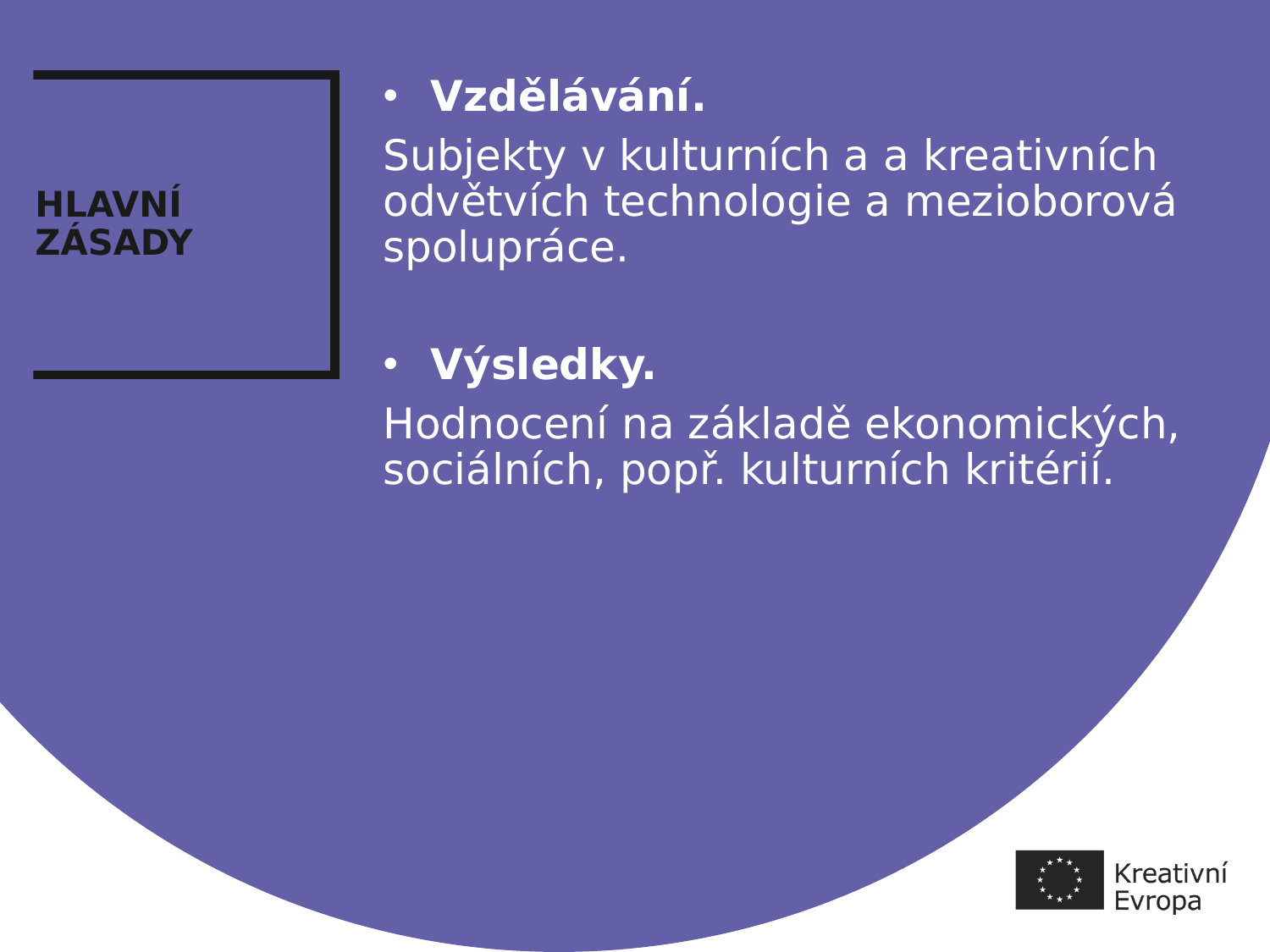

# HLAVNÍ ZÁSADY
Vzdělávání.
Subjekty v kulturních a a kreativních odvětvích technologie a mezioborová spolupráce.

Výsledky.
Hodnocení na základě ekonomických, sociálních, popř. kulturních kritérií.